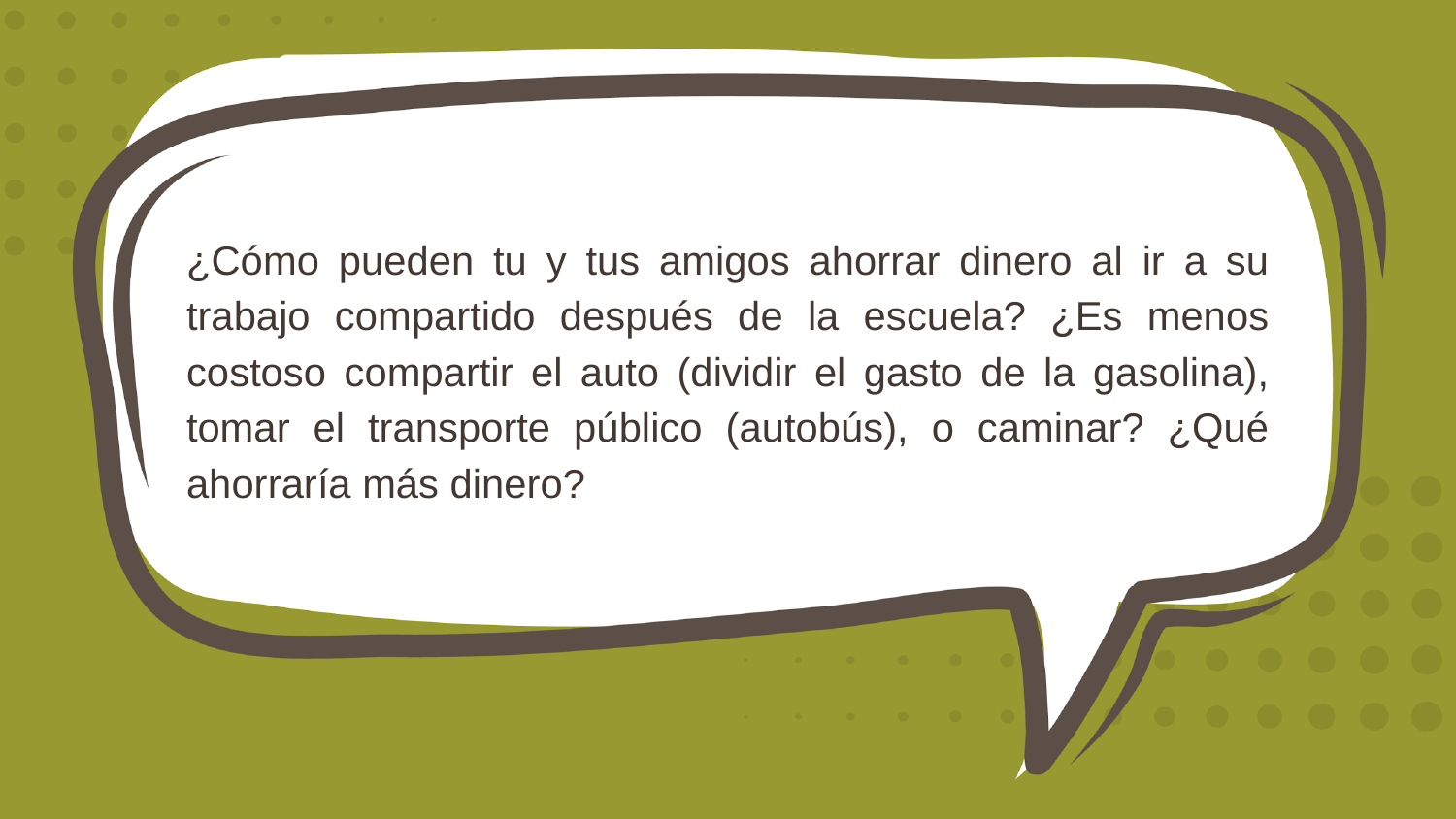

¿Cómo pueden tu y tus amigos ahorrar dinero al ir a su trabajo compartido después de la escuela? ¿Es menos costoso compartir el auto (dividir el gasto de la gasolina), tomar el transporte público (autobús), o caminar? ¿Qué ahorraría más dinero?